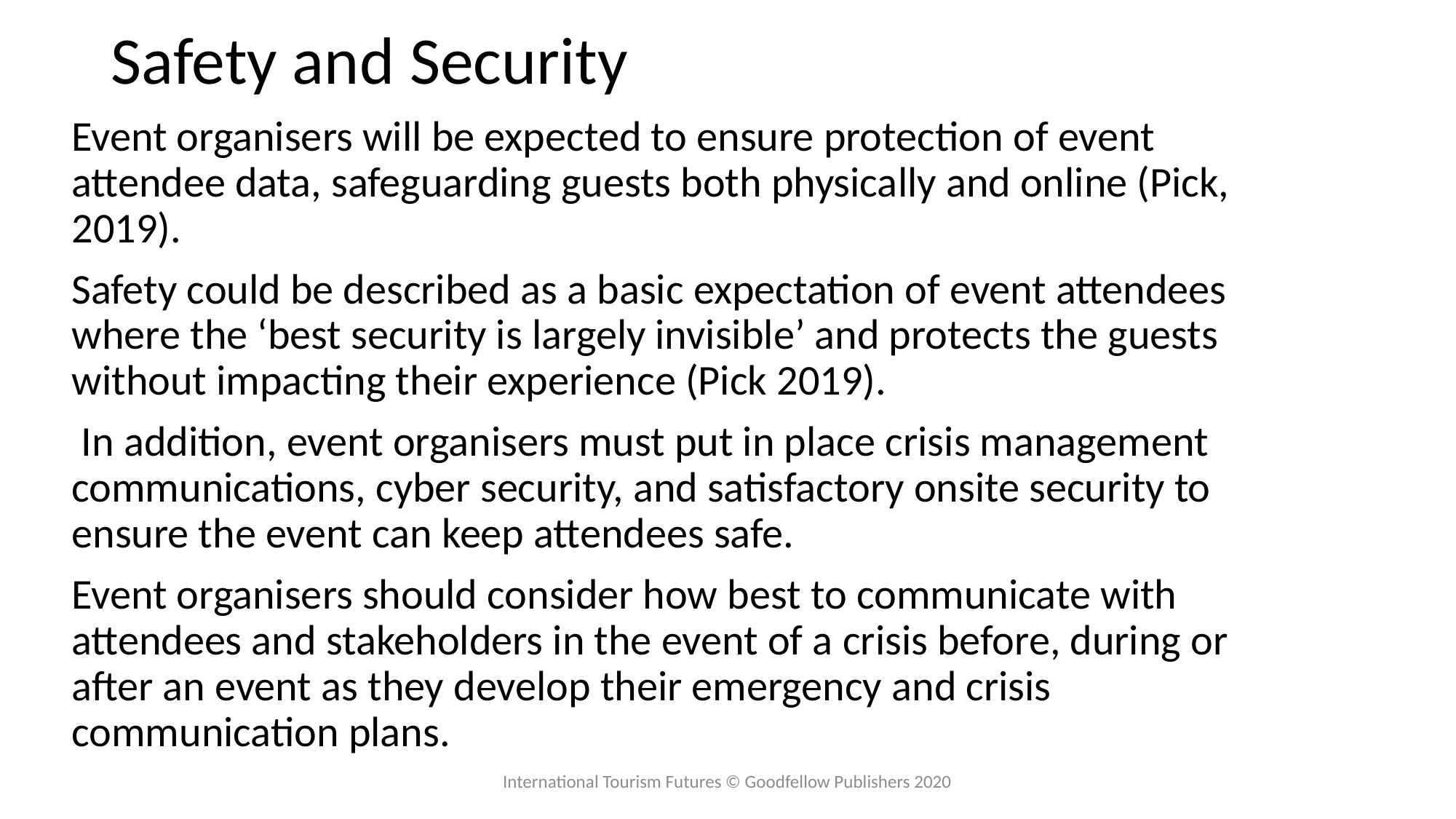

# Safety and Security
Event organisers will be expected to ensure protection of event attendee data, safeguarding guests both physically and online (Pick, 2019).
Safety could be described as a basic expectation of event attendees where the ‘best security is largely invisible’ and protects the guests without impacting their experience (Pick 2019).
 In addition, event organisers must put in place crisis management communications, cyber security, and satisfactory onsite security to ensure the event can keep attendees safe.
Event organisers should consider how best to communicate with attendees and stakeholders in the event of a crisis before, during or after an event as they develop their emergency and crisis communication plans.
International Tourism Futures © Goodfellow Publishers 2020